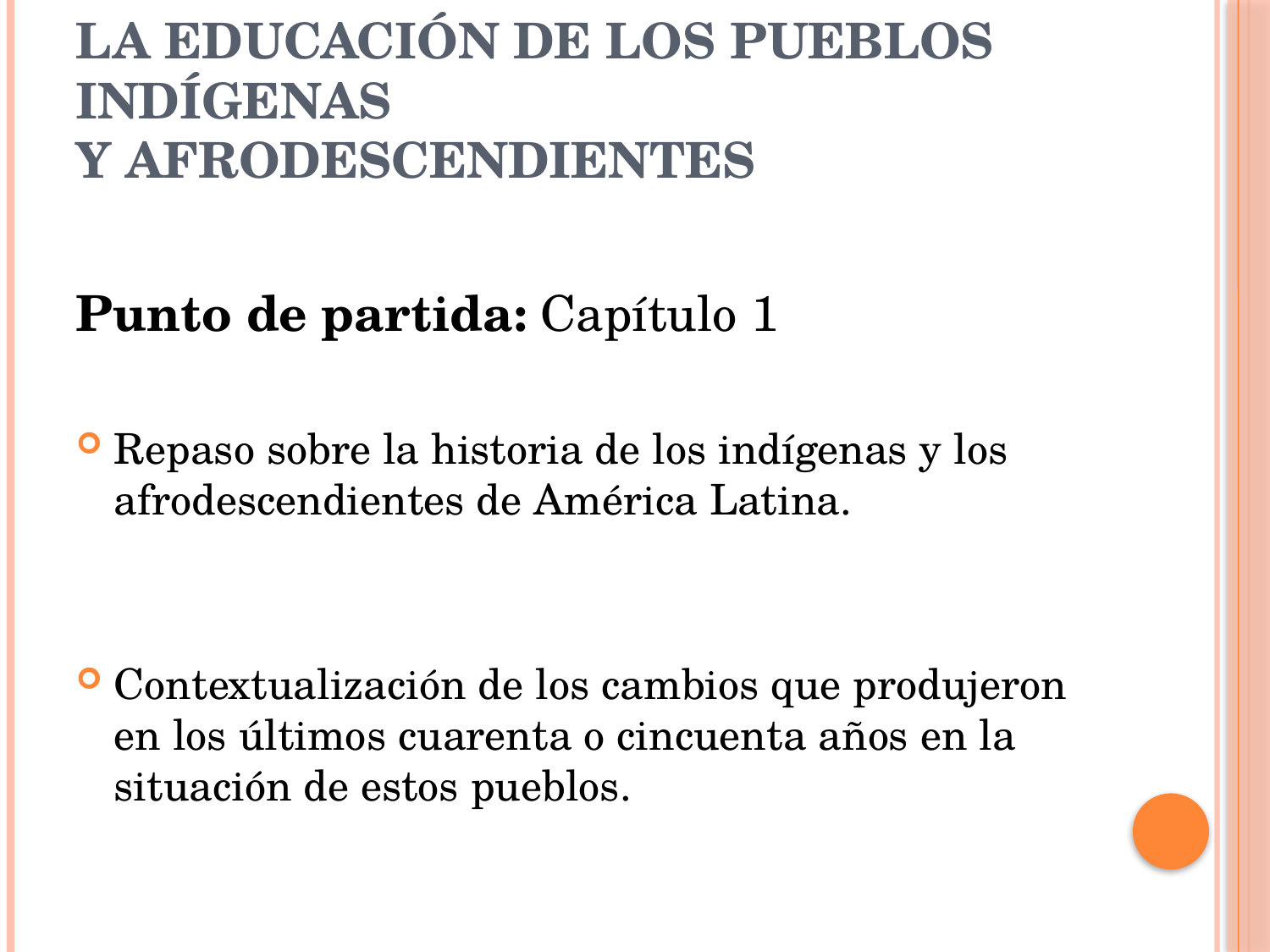

# La educación de los pueblos indígenas y afrodescendientes
Punto de partida: Capítulo 1

Repaso sobre la historia de los indígenas y los afrodescendientes de América Latina.

Contextualización de los cambios que produjeron en los últimos cuarenta o cincuenta años en la situación de estos pueblos.